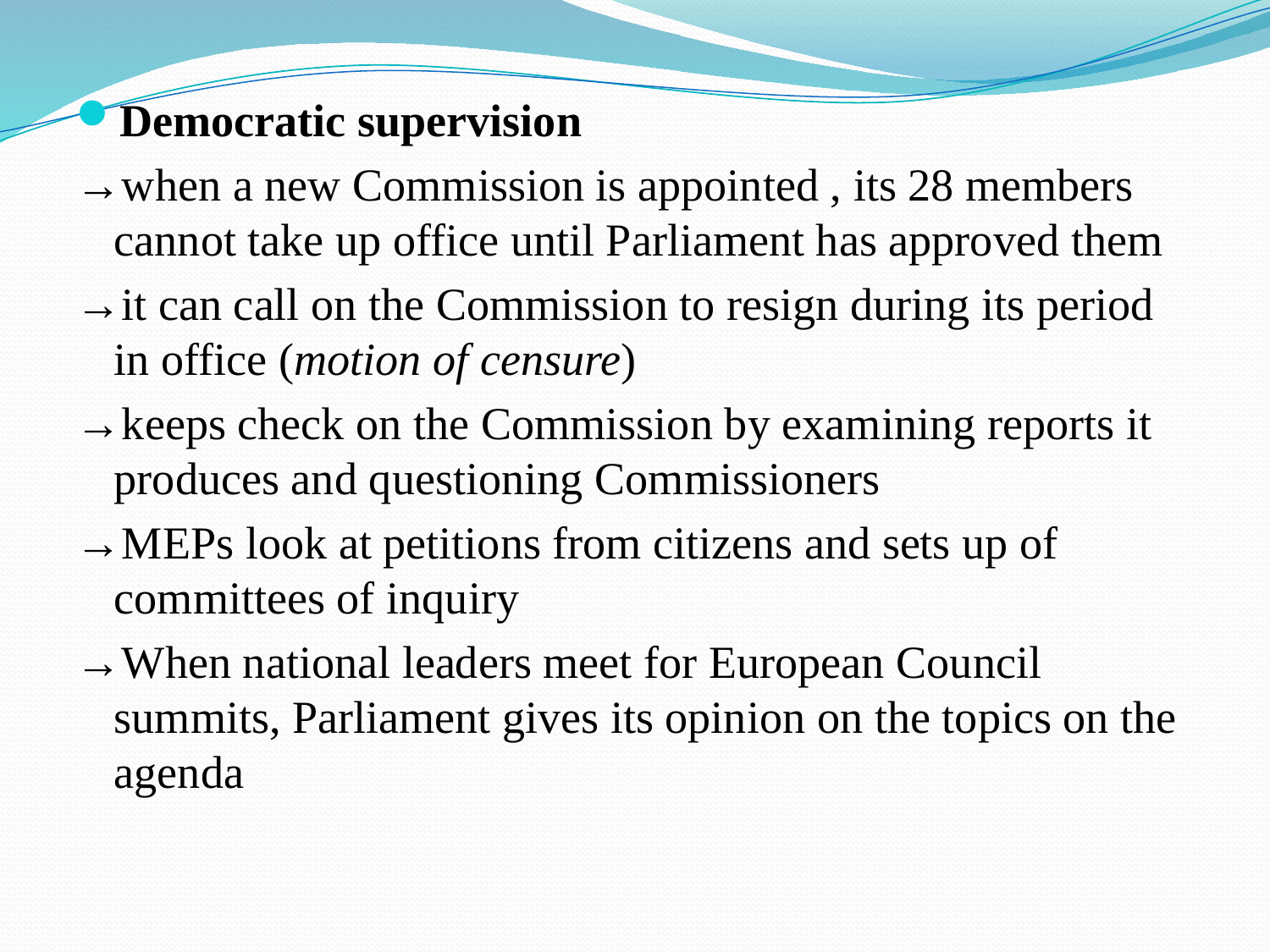

Democratic supervision
→when a new Commission is appointed , its 28 members cannot take up office until Parliament has approved them
→it can call on the Commission to resign during its period in office (motion of censure)
→keeps check on the Commission by examining reports it produces and questioning Commissioners
→MEPs look at petitions from citizens and sets up of committees of inquiry
→When national leaders meet for European Council summits, Parliament gives its opinion on the topics on the agenda